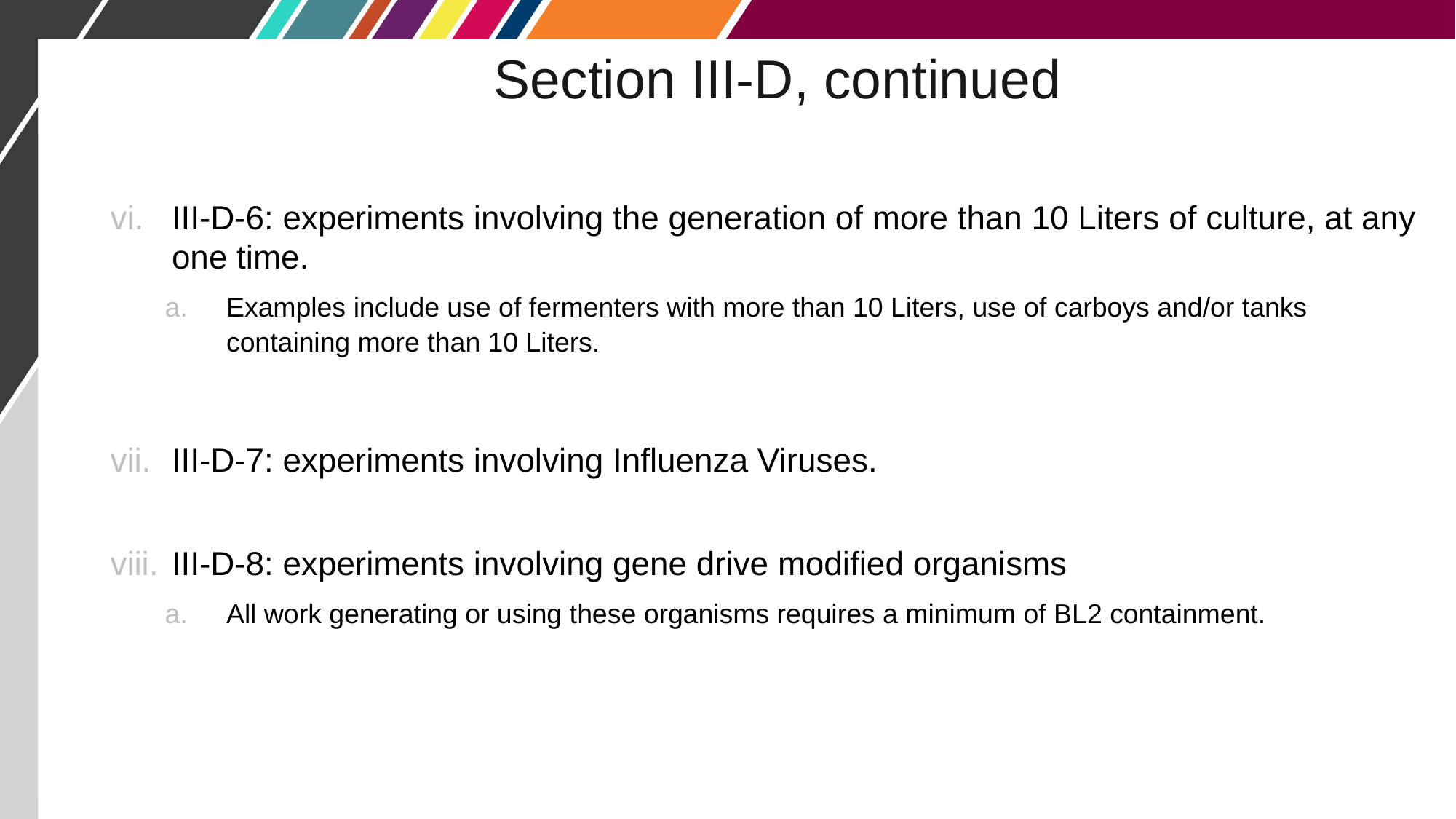

# Section III-D, continued
III-D-6: experiments involving the generation of more than 10 Liters of culture, at any one time.
Examples include use of fermenters with more than 10 Liters, use of carboys and/or tanks containing more than 10 Liters.

III-D-7: experiments involving Influenza Viruses.

III-D-8: experiments involving gene drive modified organisms
All work generating or using these organisms requires a minimum of BL2 containment.